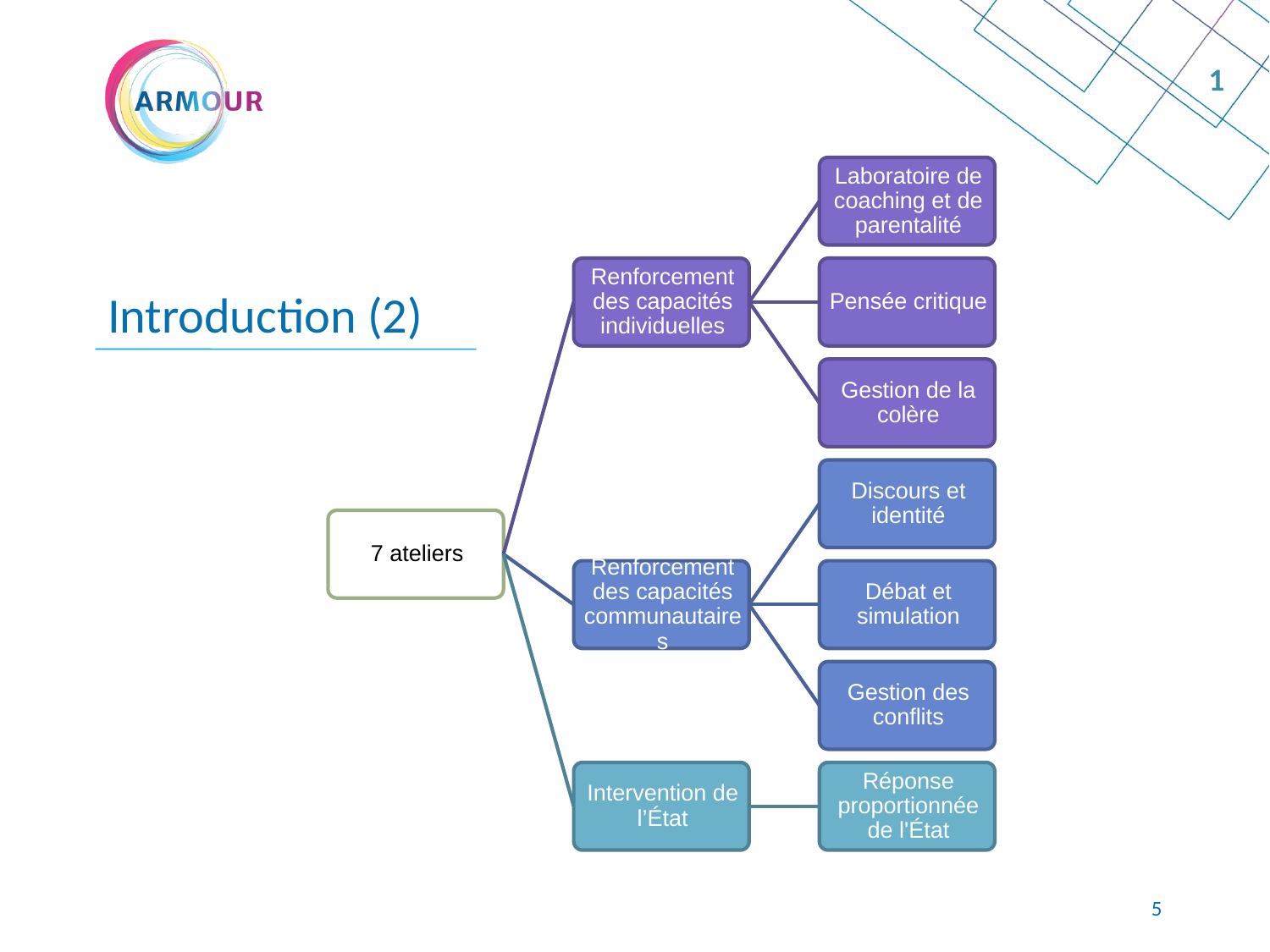

1
7 ateliers

Renforcement des capacités individuelles

Laboratoire de coaching et de parentalité

Pensée critique

Gestion de la colère

Renforcement des capacités communautaires

Discours et identité

Débat et simulation

Gestion des conflits

Intervention de l’État

Réponse proportionnée de l'État
Introduction (2)
5